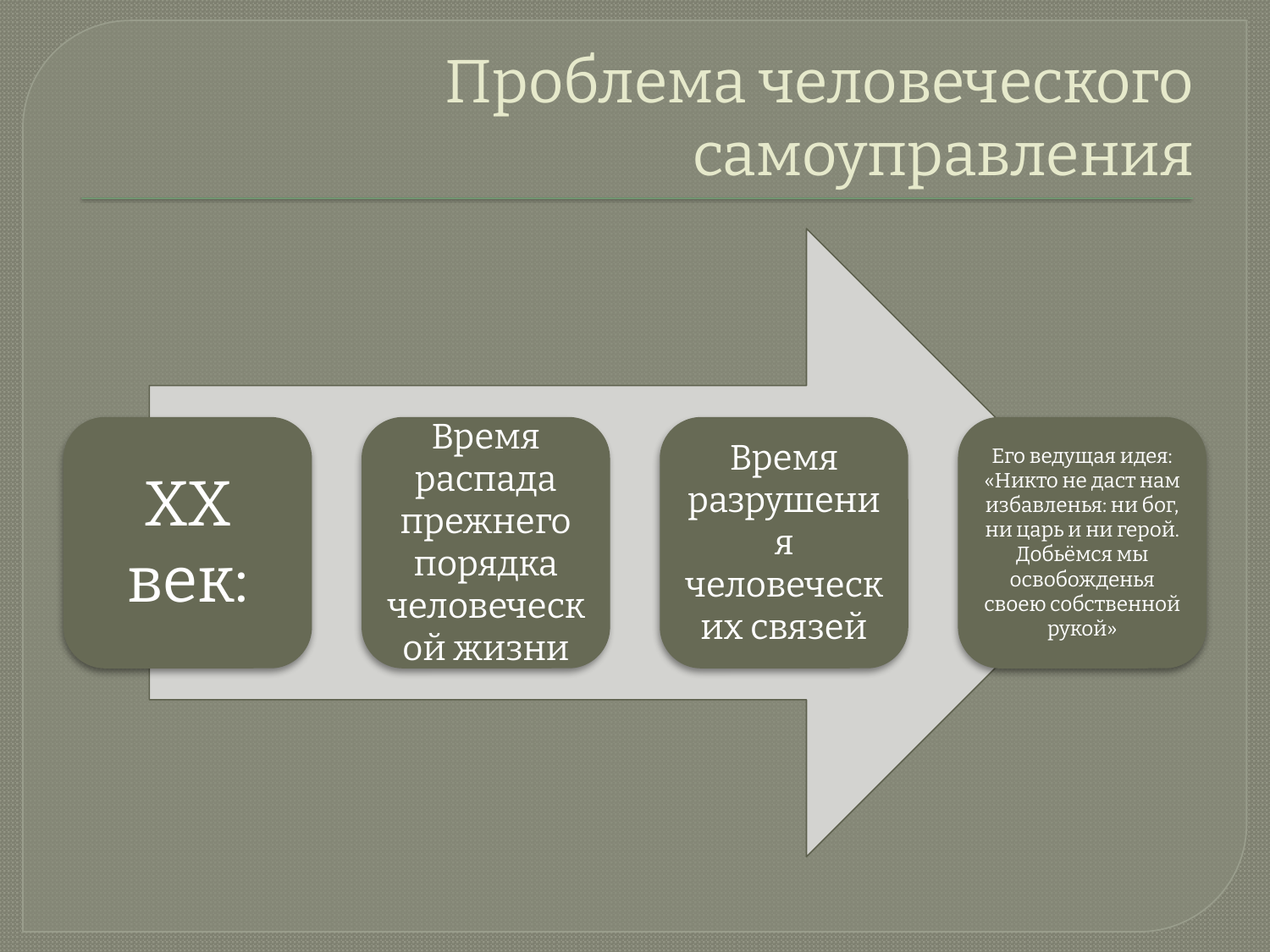

# Проблема человеческого самоуправления
ХХ век:
Время распада прежнего порядка человеческой жизни
Время разрушения человеческих связей
Его ведущая идея: «Никто не даст нам избавленья: ни бог, ни царь и ни герой. Добьёмся мы освобожденья своею собственной рукой»